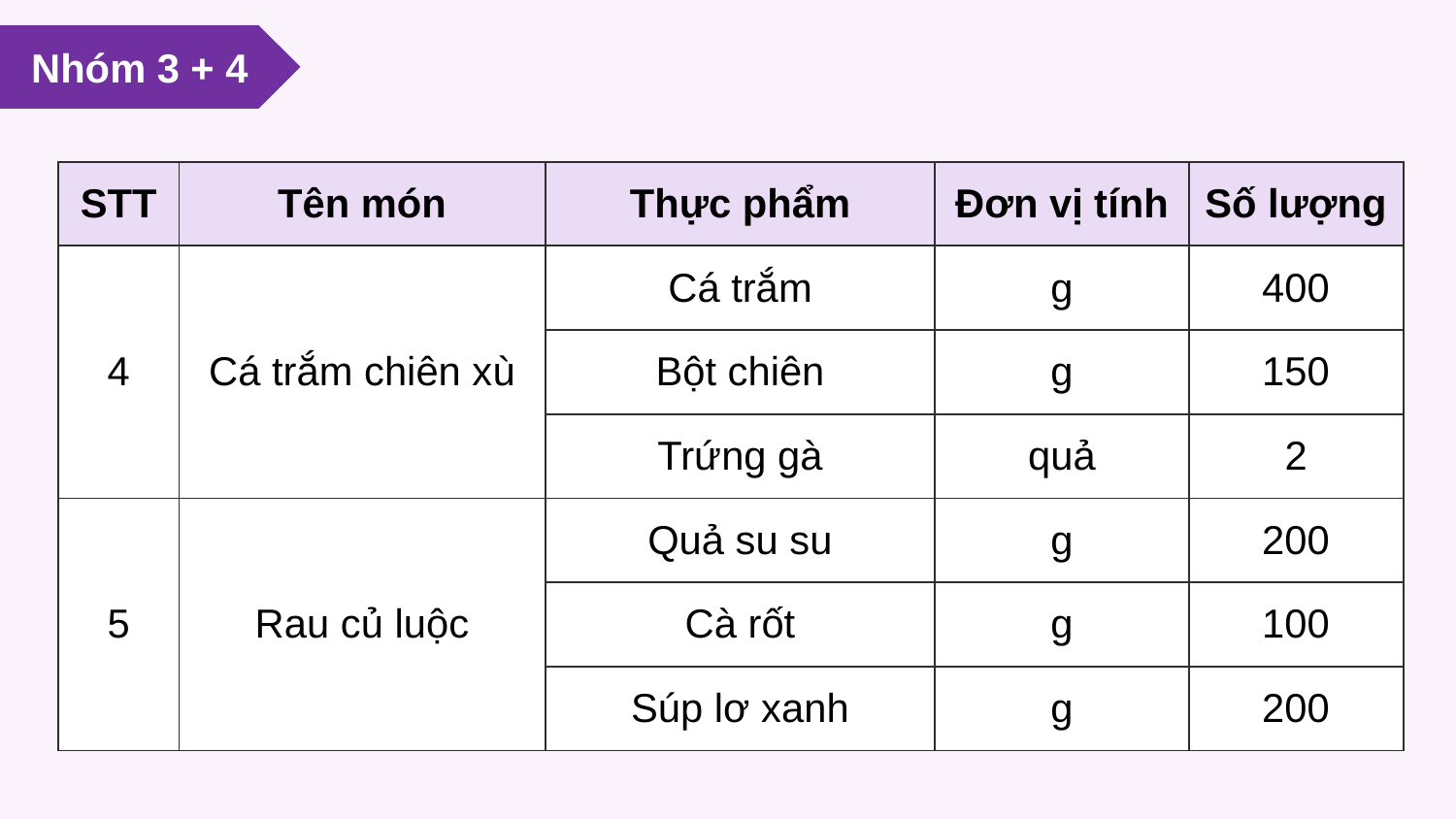

Nhóm 3 + 4
| STT | Tên món | Thực phẩm | Đơn vị tính | Số lượng |
| --- | --- | --- | --- | --- |
| 4 | Cá trắm chiên xù | Cá trắm | g | 400 |
|  |  | Bột chiên | g | 150 |
|  |  | Trứng gà | quả | 2 |
| 5 | Rau củ luộc | Quả su su | g | 200 |
|  |  | Cà rốt | g | 100 |
|  |  | Súp lơ xanh | g | 200 |